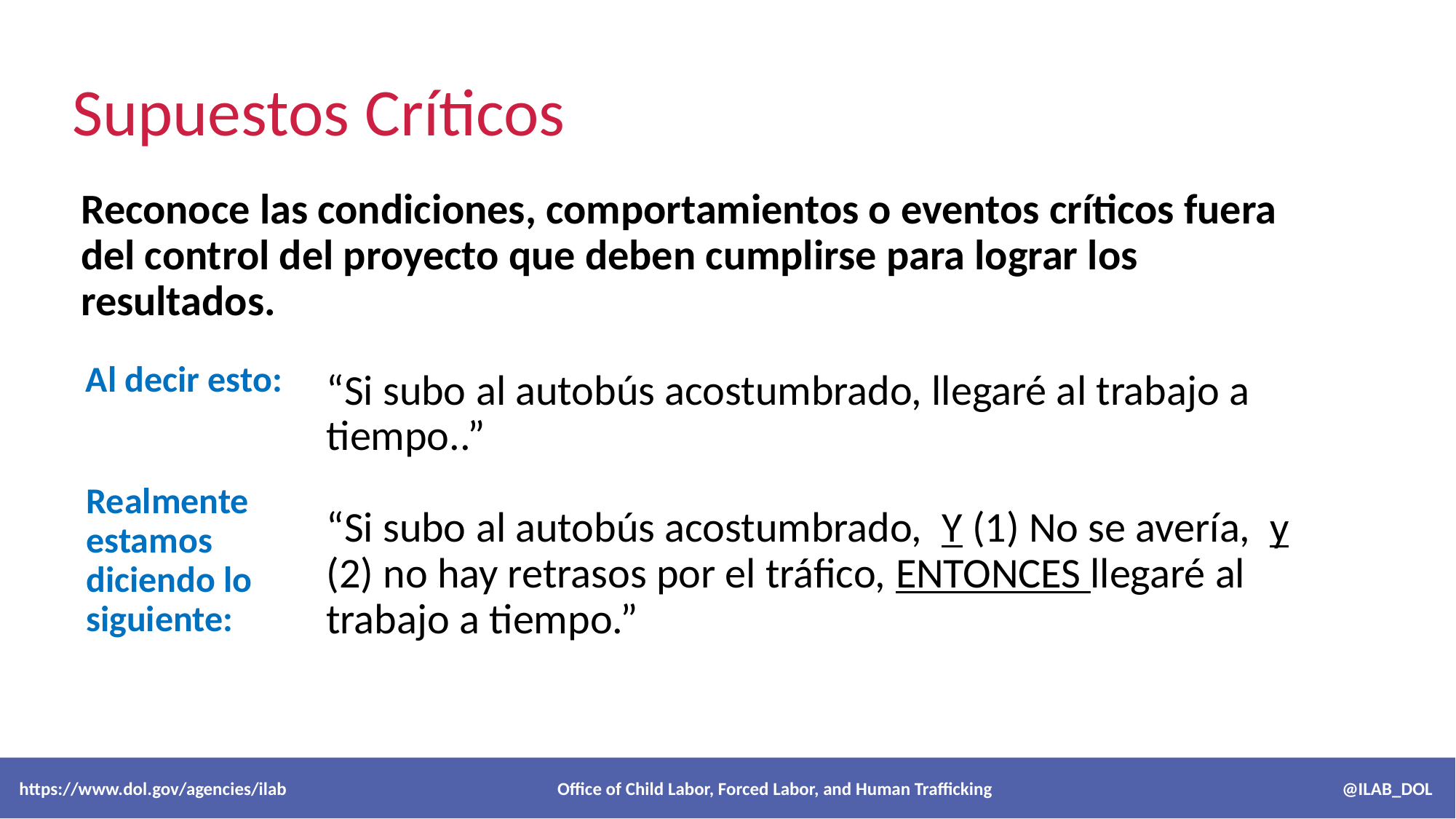

# Supuestos Críticos
Reconoce las condiciones, comportamientos o eventos críticos fuera del control del proyecto que deben cumplirse para lograr los resultados.
Al decir esto:
“Si subo al autobús acostumbrado, llegaré al trabajo a tiempo..”

“Si subo al autobús acostumbrado,  Y (1) No se avería,  y (2) no hay retrasos por el tráfico, ENTONCES llegaré al trabajo a tiempo.”
Realmente estamos diciendo lo siguiente:
   https://www.dol.gov/agencies/ilab                                                                 Office of Child Labor, Forced Labor, and Human Trafficking                                                                                    @ILAB_DOL